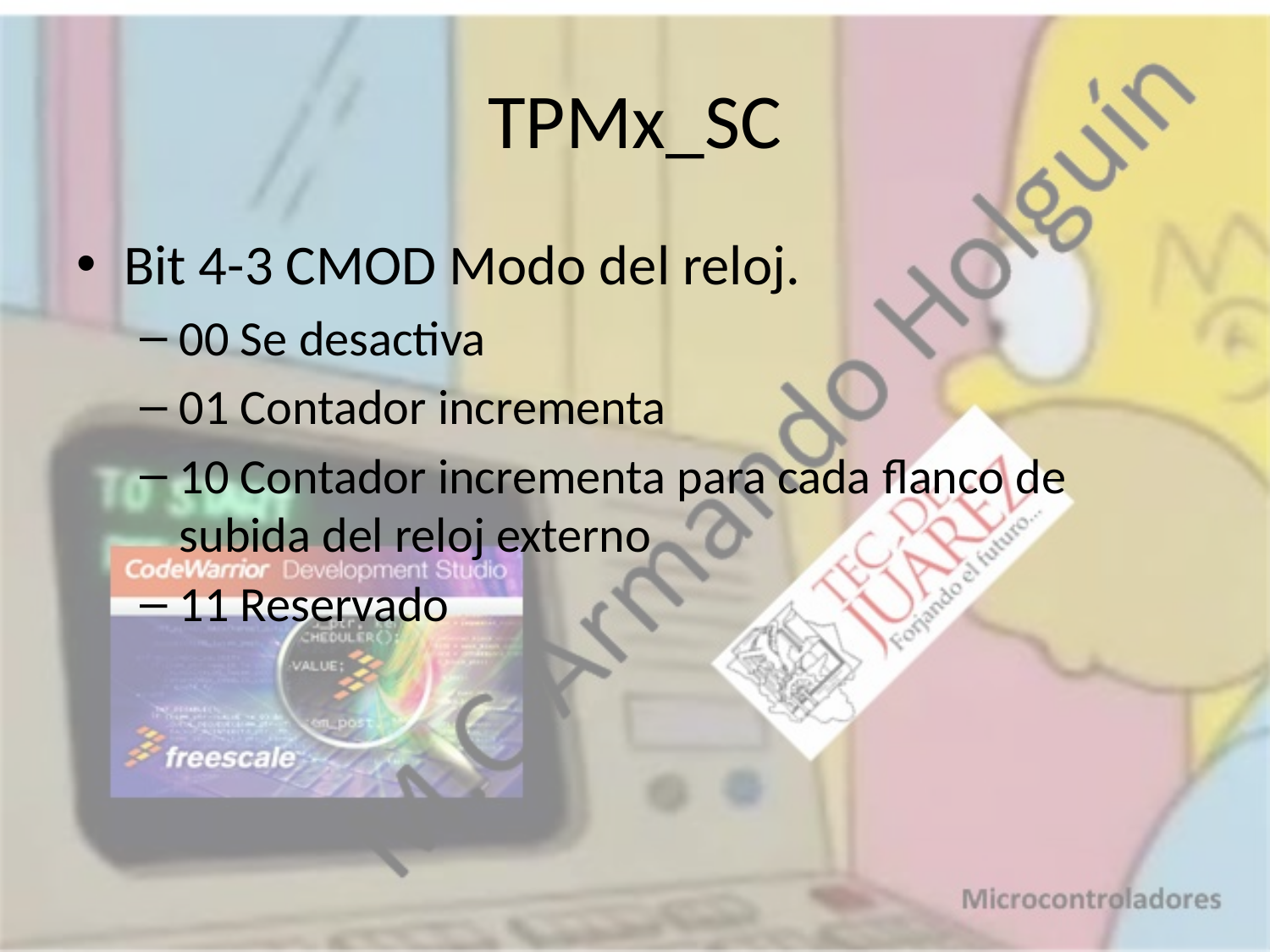

# TPMx_SC
Bit 4-3 CMOD Modo del reloj.
00 Se desactiva
01 Contador incrementa
10 Contador incrementa para cada flanco de subida del reloj externo
11 Reservado